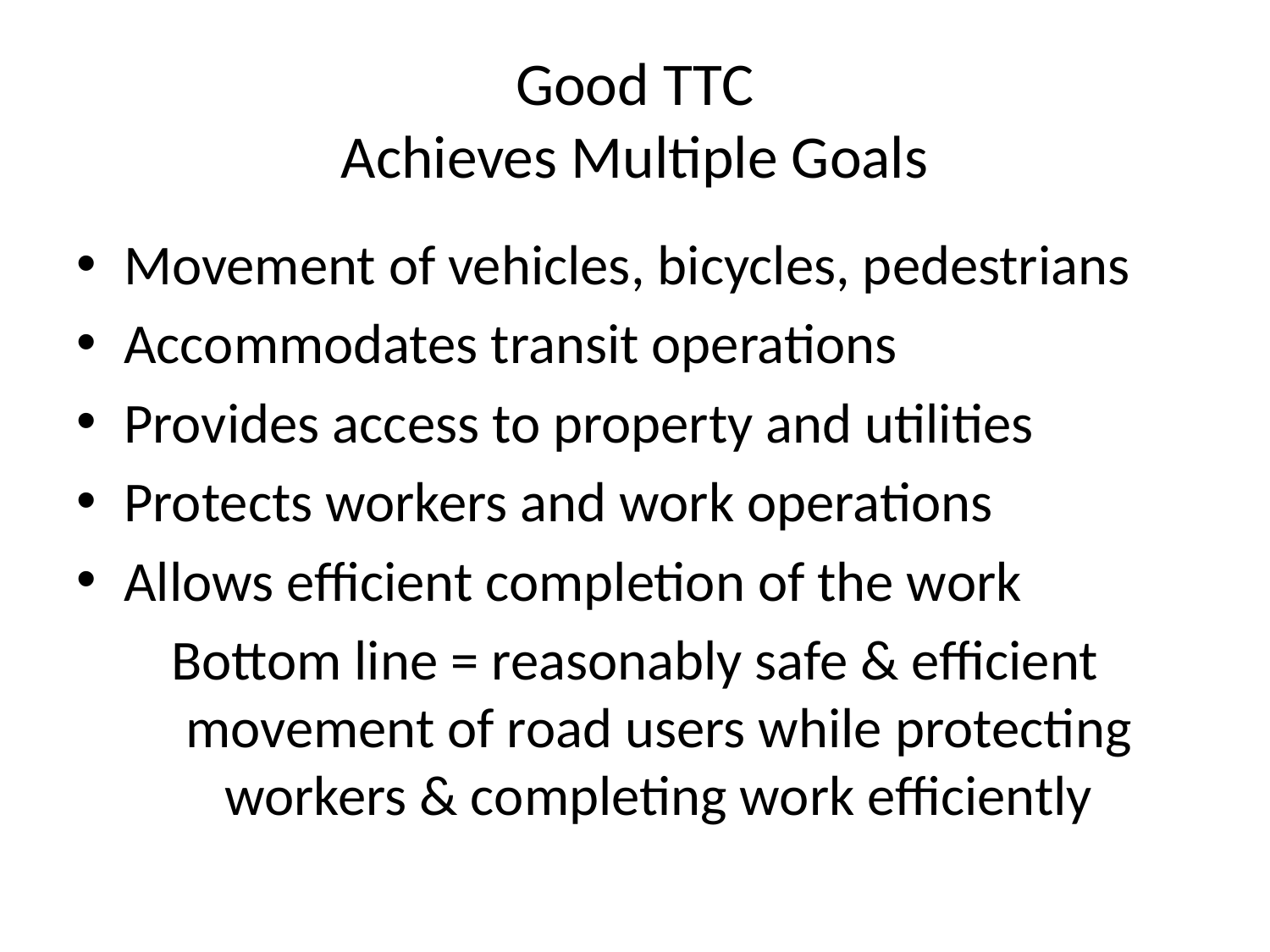

# Good TTC Achieves Multiple Goals
Movement of vehicles, bicycles, pedestrians
Accommodates transit operations
Provides access to property and utilities
Protects workers and work operations
Allows efficient completion of the work
Bottom line = reasonably safe & efficient movement of road users while protecting workers & completing work efficiently